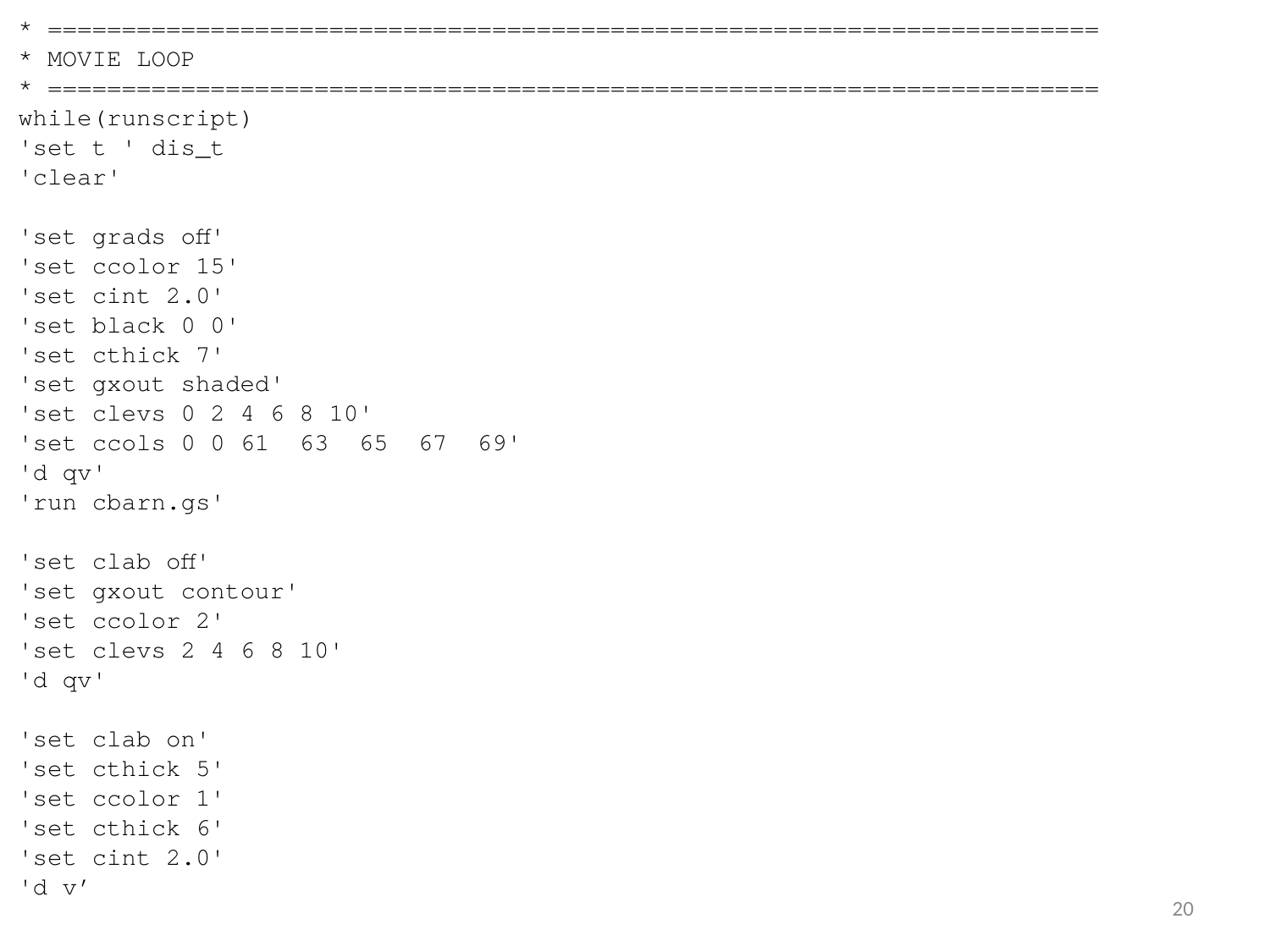

* =======================================================================
* MOVIE LOOP
* =======================================================================
while(runscript)
'set t ' dis_t
'clear'

'set grads off'
'set ccolor 15'
'set cint 2.0'
'set black 0 0'
'set cthick 7'
'set gxout shaded'
'set clevs 0 2 4 6 8 10'
'set ccols 0 0 61  63  65  67  69'
'd qv'
'run cbarn.gs'

'set clab off'
'set gxout contour'
'set ccolor 2'
'set clevs 2 4 6 8 10'
'd qv'

'set clab on'
'set cthick 5'
'set ccolor 1'
'set cthick 6'
'set cint 2.0'
'd v’
20